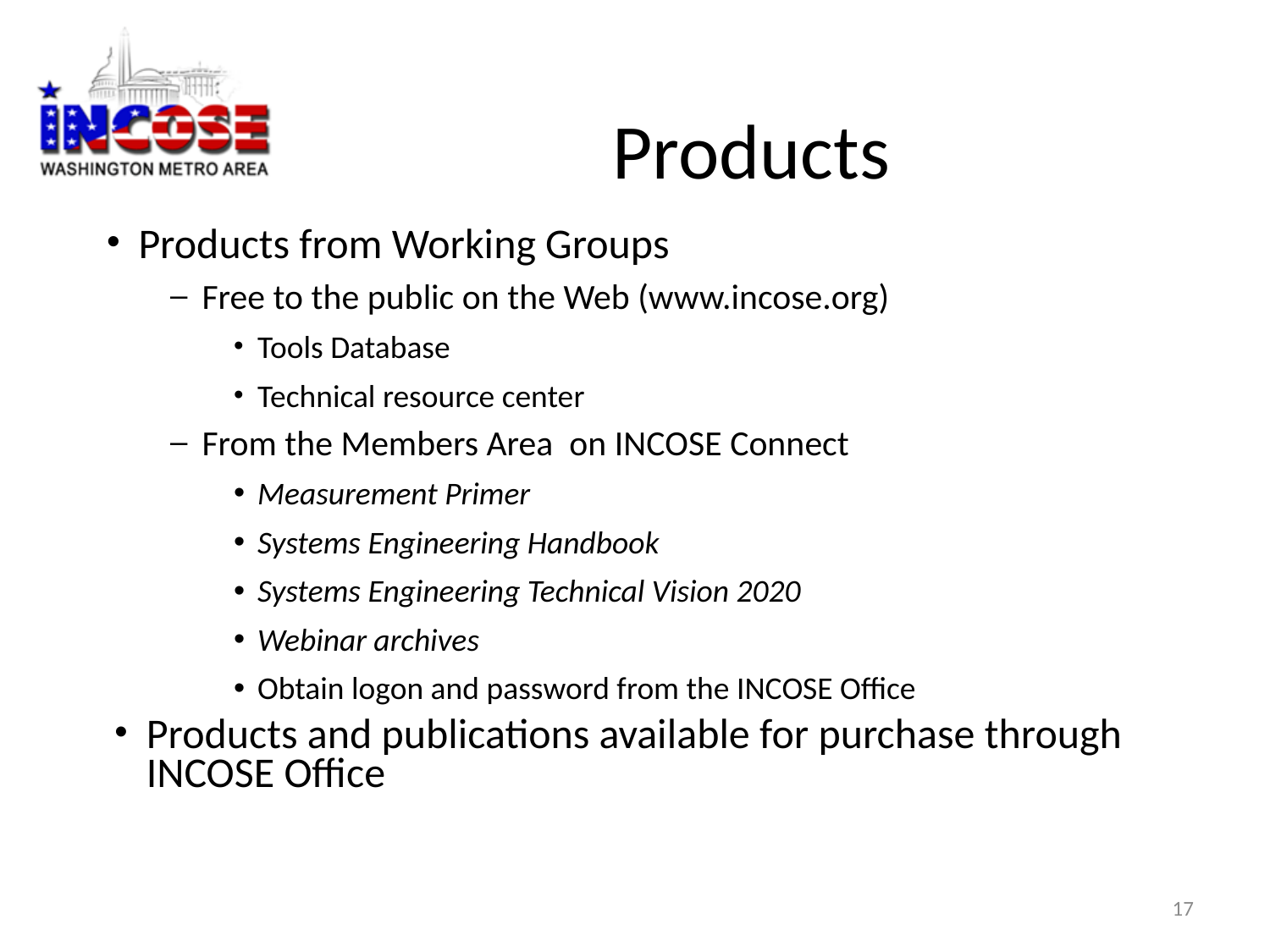

# Products
Products from Working Groups
Free to the public on the Web (www.incose.org)
Tools Database
Technical resource center
From the Members Area  on INCOSE Connect
Measurement Primer
Systems Engineering Handbook
Systems Engineering Technical Vision 2020
Webinar archives
Obtain logon and password from the INCOSE Office
Products and publications available for purchase through INCOSE Office
17